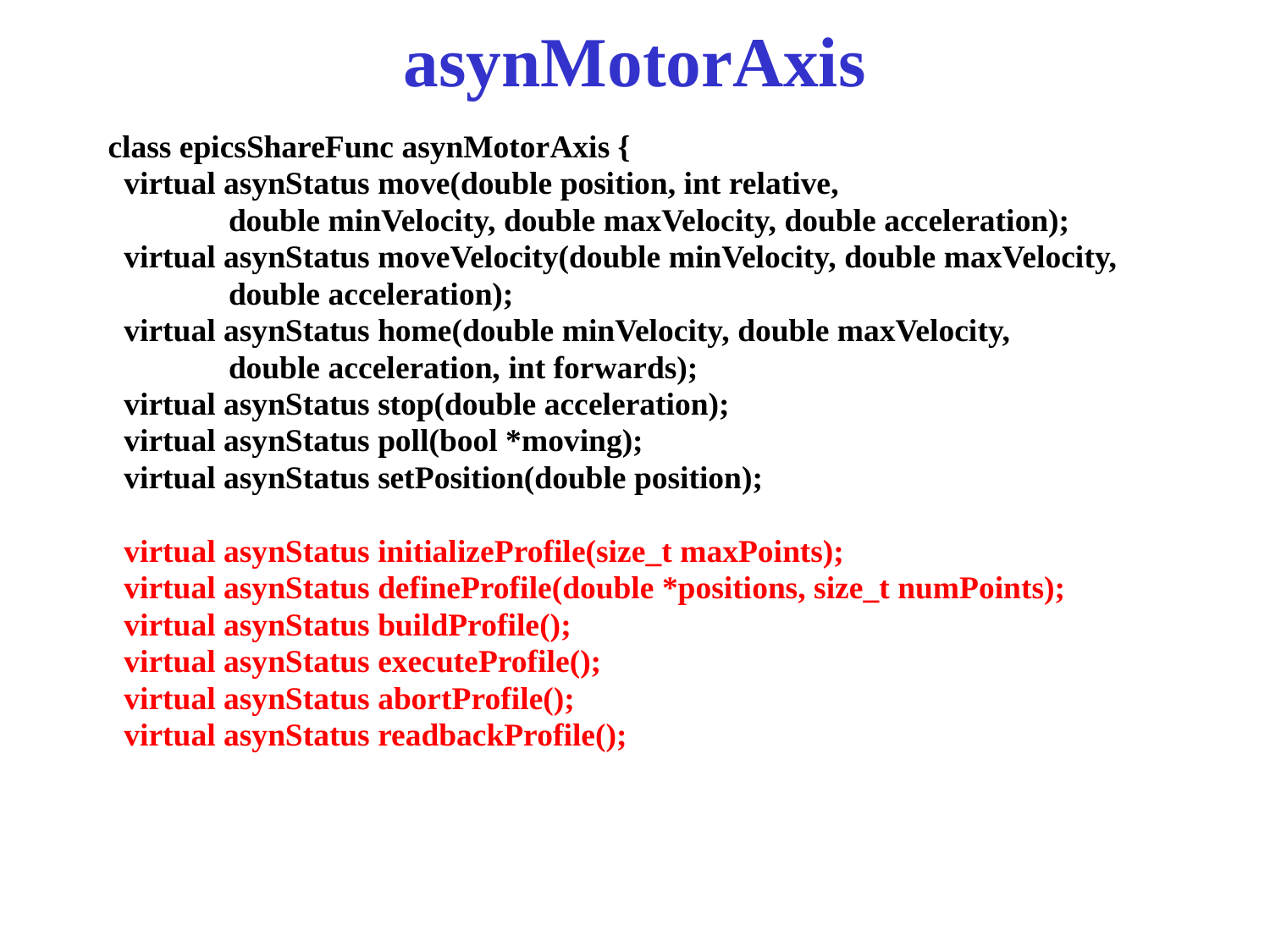

# asynMotorAxis
class epicsShareFunc asynMotorAxis {
  virtual asynStatus move(double position, int relative,
               double minVelocity, double maxVelocity, double acceleration);
  virtual asynStatus moveVelocity(double minVelocity, double maxVelocity,
               double acceleration);
  virtual asynStatus home(double minVelocity, double maxVelocity,
               double acceleration, int forwards);
  virtual asynStatus stop(double acceleration);
  virtual asynStatus poll(bool *moving);
  virtual asynStatus setPosition(double position);

  virtual asynStatus initializeProfile(size_t maxPoints);
  virtual asynStatus defineProfile(double *positions, size_t numPoints);
  virtual asynStatus buildProfile();
  virtual asynStatus executeProfile();
  virtual asynStatus abortProfile();
  virtual asynStatus readbackProfile();